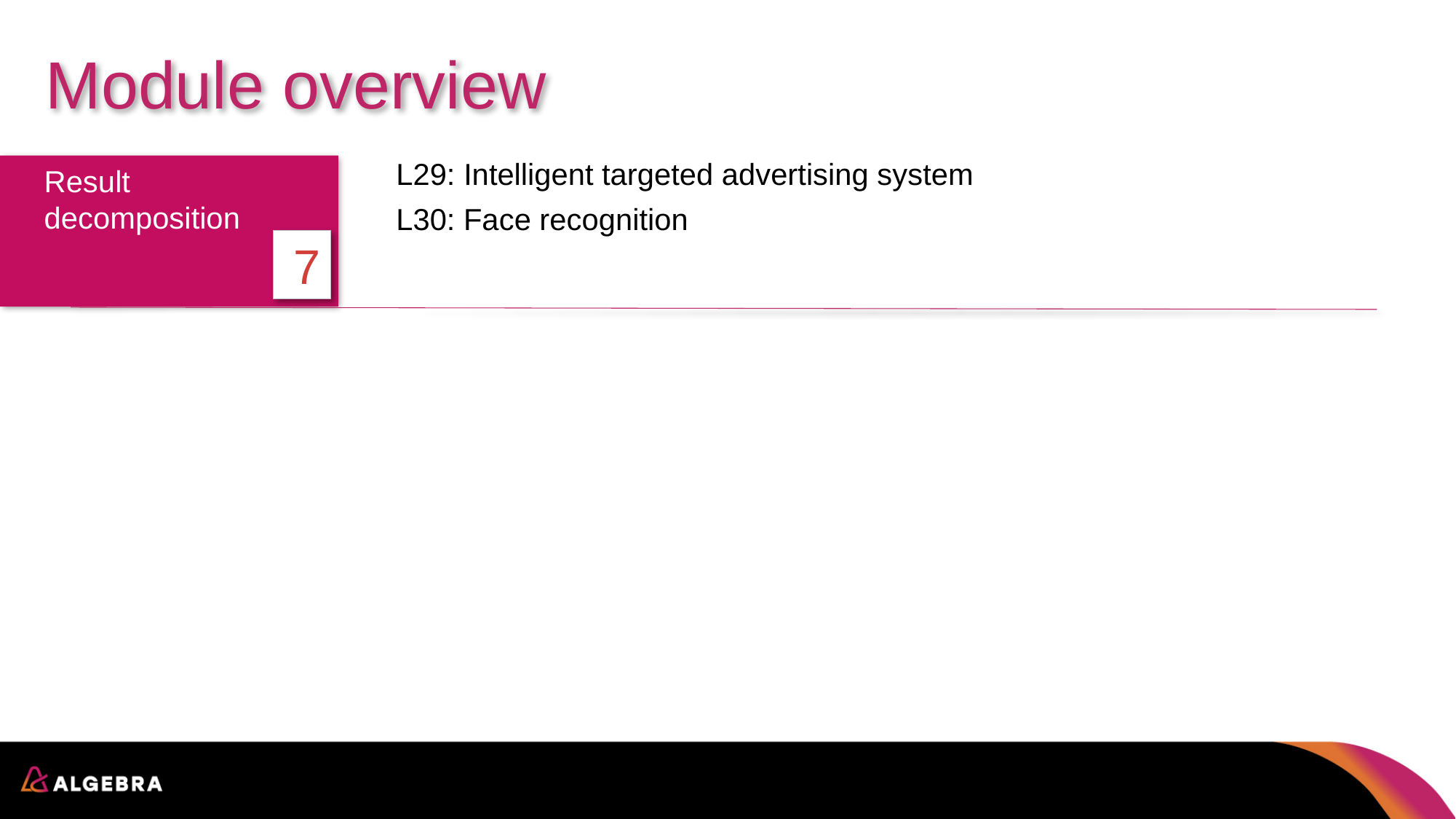

Module overview
L29: Intelligent targeted advertising system
L30: Face recognition

Result
decomposition
7